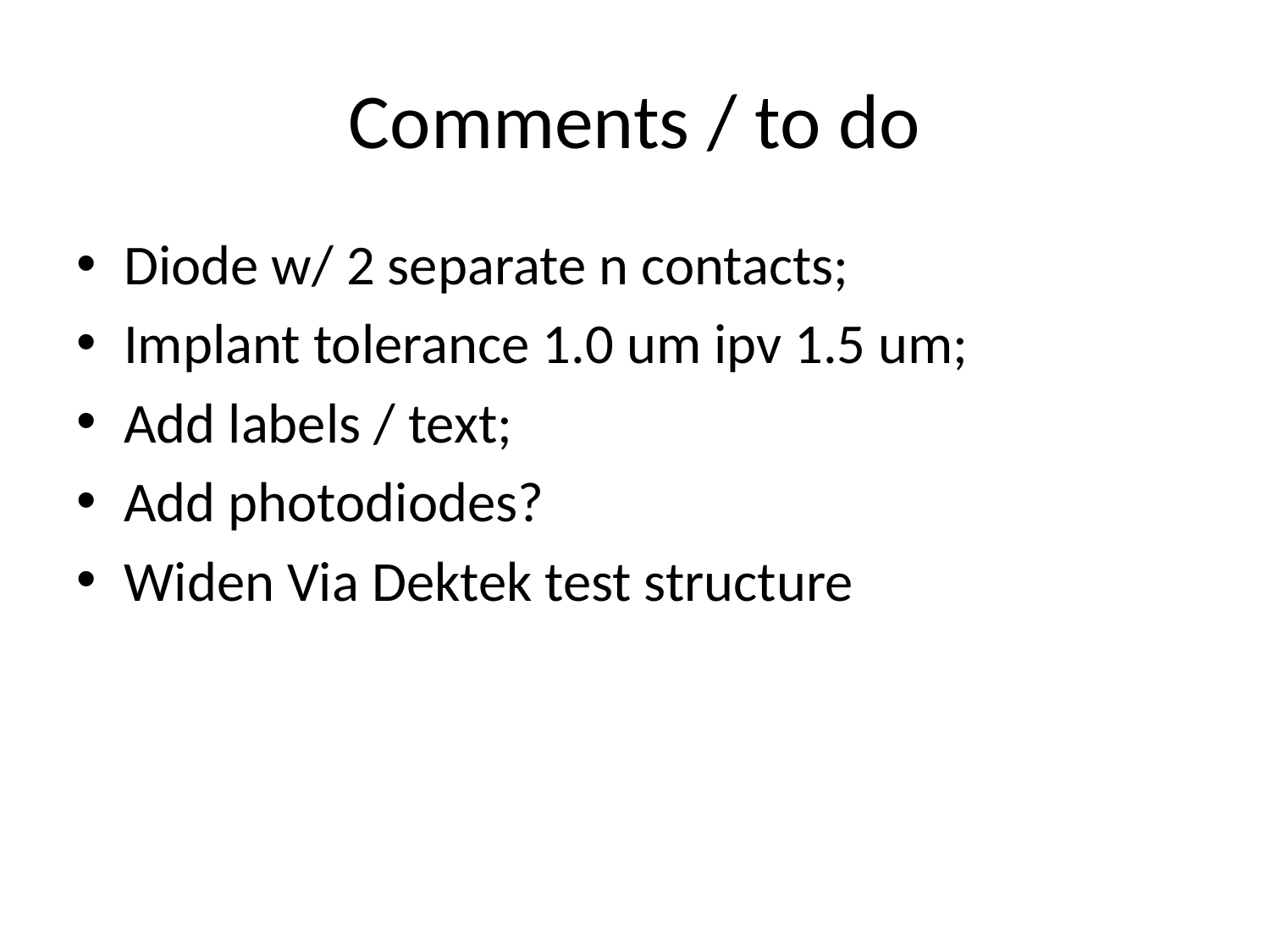

# Comments / to do
Diode w/ 2 separate n contacts;
Implant tolerance 1.0 um ipv 1.5 um;
Add labels / text;
Add photodiodes?
Widen Via Dektek test structure